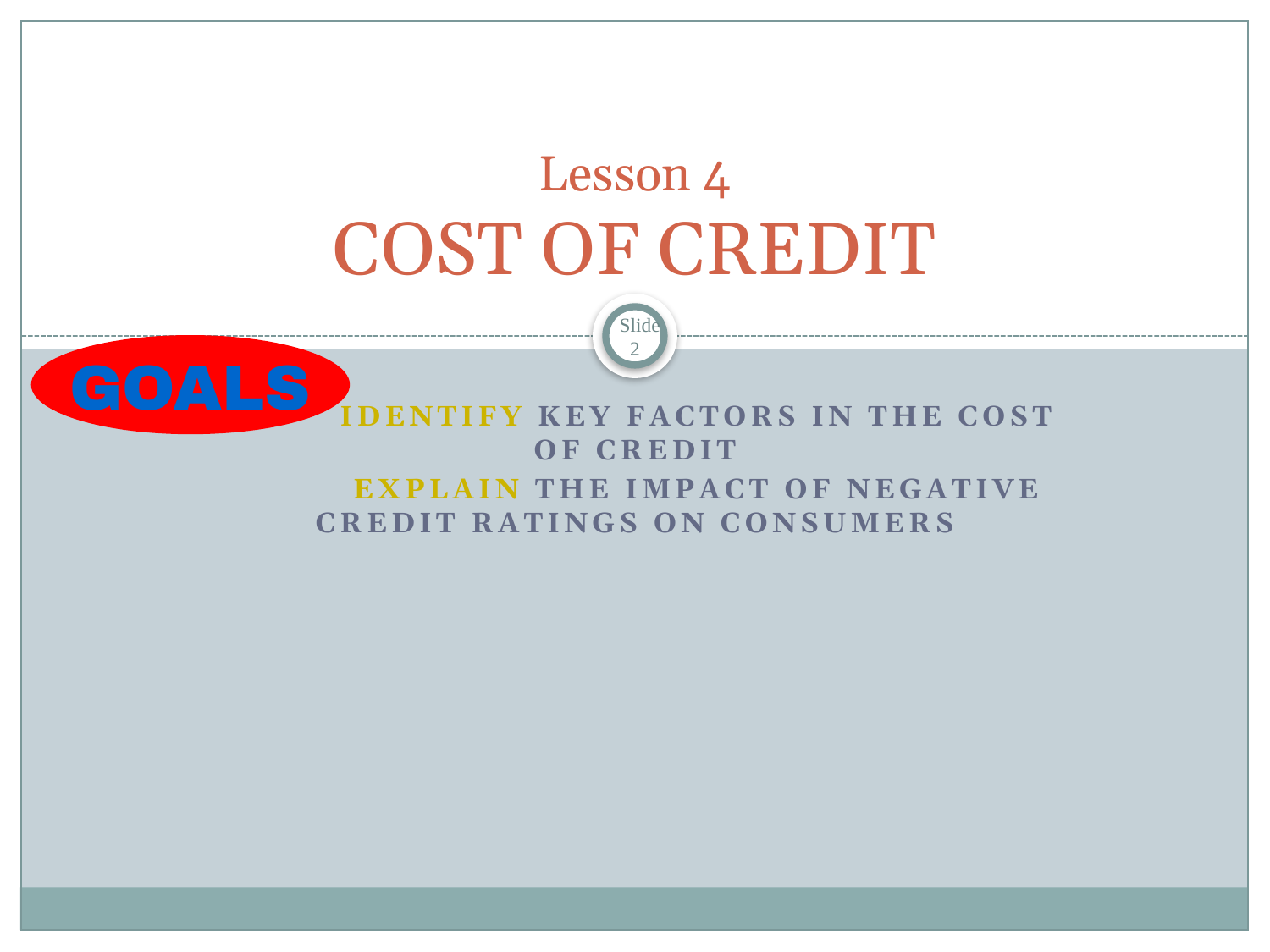

# Lesson 4 COST OF CREDIT
  Slide 2
GOALS
	Identify key factors in the cost of credit
	Explain the impact of negative credit ratings on consumers